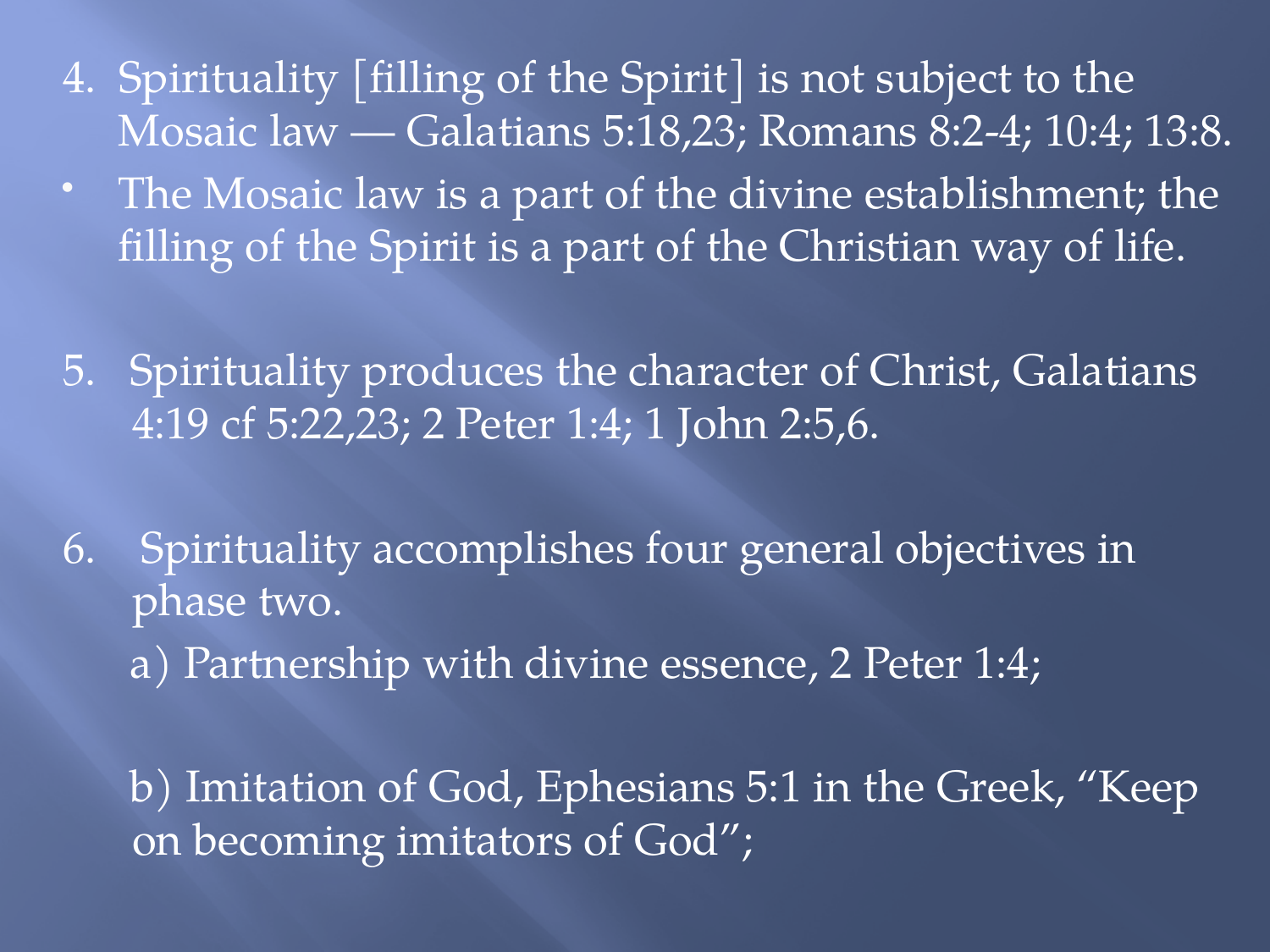

4.  Spirituality [filling of the Spirit] is not subject to the Mosaic law — Galatians 5:18,23; Romans 8:2-4; 10:4; 13:8.
The Mosaic law is a part of the divine establishment; the filling of the Spirit is a part of the Christian way of life.

5.   Spirituality produces the character of Christ, Galatians 4:19 cf 5:22,23; 2 Peter 1:4; 1 John 2:5,6.

6.    Spirituality accomplishes four general objectives in phase two.
      a) Partnership with divine essence, 2 Peter 1:4;

      b) Imitation of God, Ephesians 5:1 in the Greek, “Keep on becoming imitators of God”;